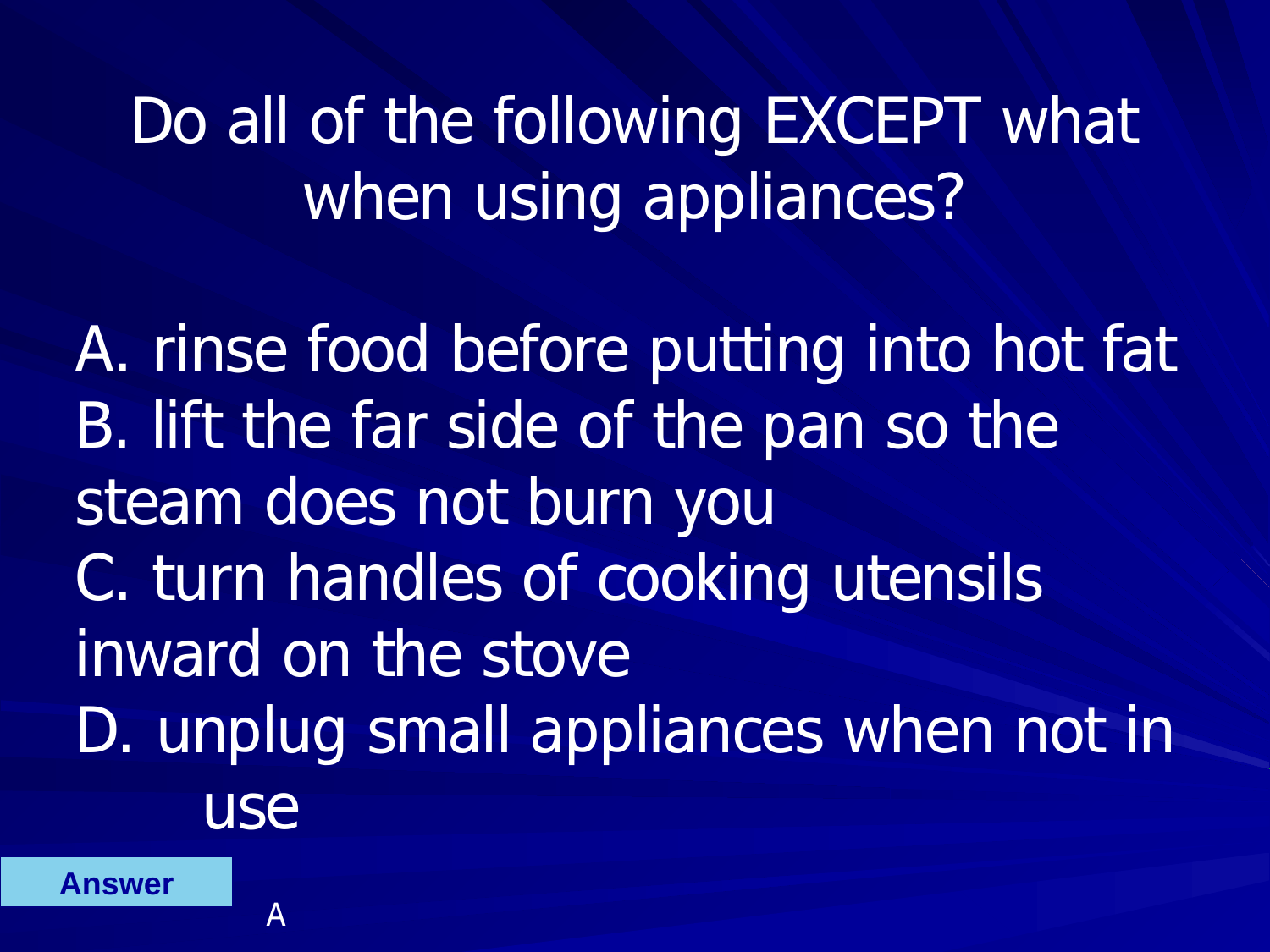

Do all of the following EXCEPT what when using appliances?

A. rinse food before putting into hot fat
B. lift the far side of the pan so the 	steam does not burn you
C. turn handles of cooking utensils 	inward on the stove
D. unplug small appliances when not in 	use
Answer
A